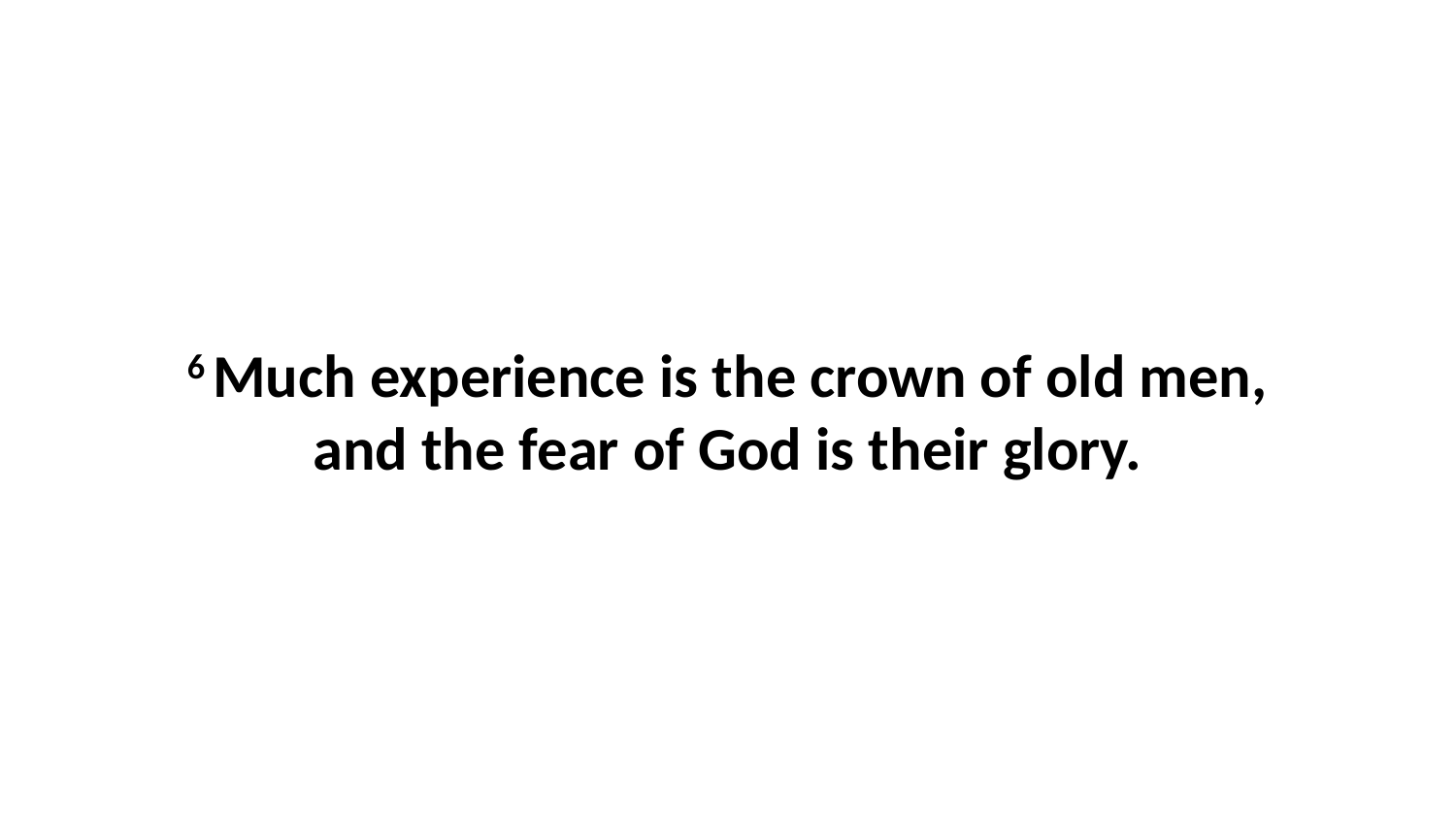

6 Much experience is the crown of old men, and the fear of God is their glory.